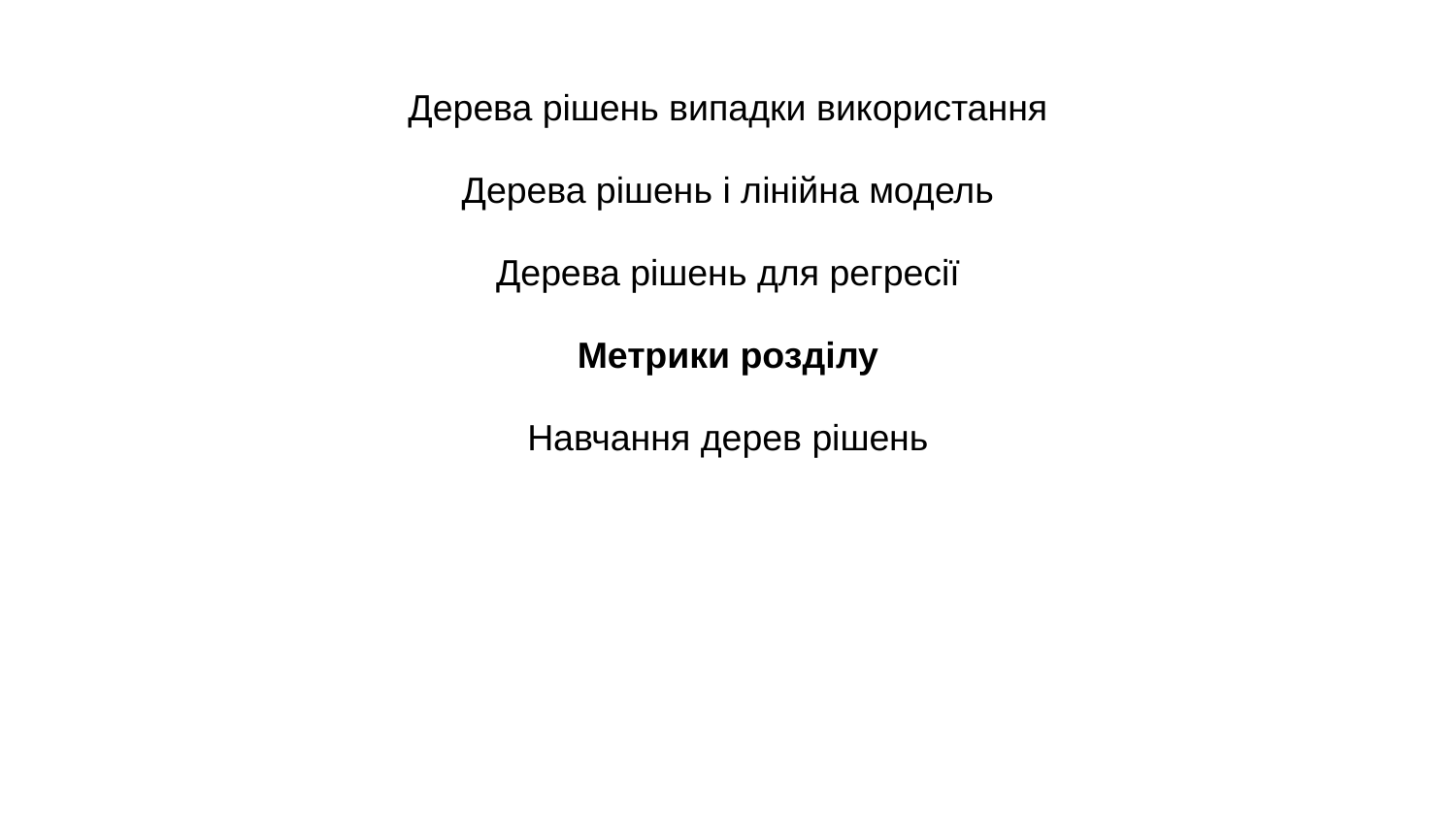

Дерева рішень випадки використання
Дерева рішень і лінійна модель
Дерева рішень для регресії
Метрики розділу
Навчання дерев рішень